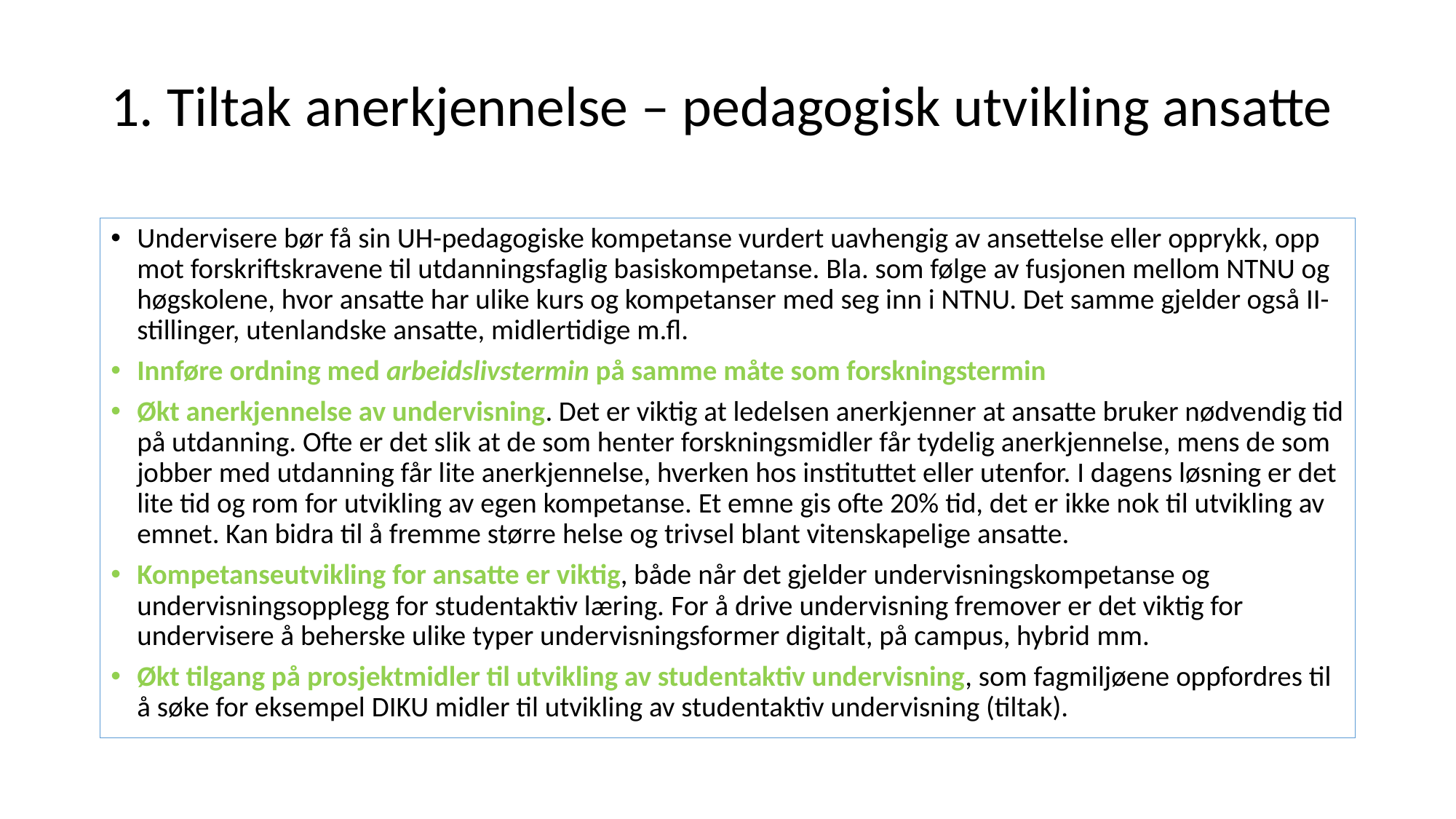

# 1. Tiltak anerkjennelse – pedagogisk utvikling ansatte
Undervisere bør få sin UH-pedagogiske kompetanse vurdert uavhengig av ansettelse eller opprykk, opp mot forskriftskravene til utdanningsfaglig basiskompetanse. Bla. som følge av fusjonen mellom NTNU og høgskolene, hvor ansatte har ulike kurs og kompetanser med seg inn i NTNU. Det samme gjelder også II-stillinger, utenlandske ansatte, midlertidige m.fl.
Innføre ordning med arbeidslivstermin på samme måte som forskningstermin
Økt anerkjennelse av undervisning. Det er viktig at ledelsen anerkjenner at ansatte bruker nødvendig tid på utdanning. Ofte er det slik at de som henter forskningsmidler får tydelig anerkjennelse, mens de som jobber med utdanning får lite anerkjennelse, hverken hos instituttet eller utenfor. I dagens løsning er det lite tid og rom for utvikling av egen kompetanse. Et emne gis ofte 20% tid, det er ikke nok til utvikling av emnet. Kan bidra til å fremme større helse og trivsel blant vitenskapelige ansatte.
Kompetanseutvikling for ansatte er viktig, både når det gjelder undervisningskompetanse og undervisningsopplegg for studentaktiv læring. For å drive undervisning fremover er det viktig for undervisere å beherske ulike typer undervisningsformer digitalt, på campus, hybrid mm.
Økt tilgang på prosjektmidler til utvikling av studentaktiv undervisning, som fagmiljøene oppfordres til å søke for eksempel DIKU midler til utvikling av studentaktiv undervisning (tiltak).